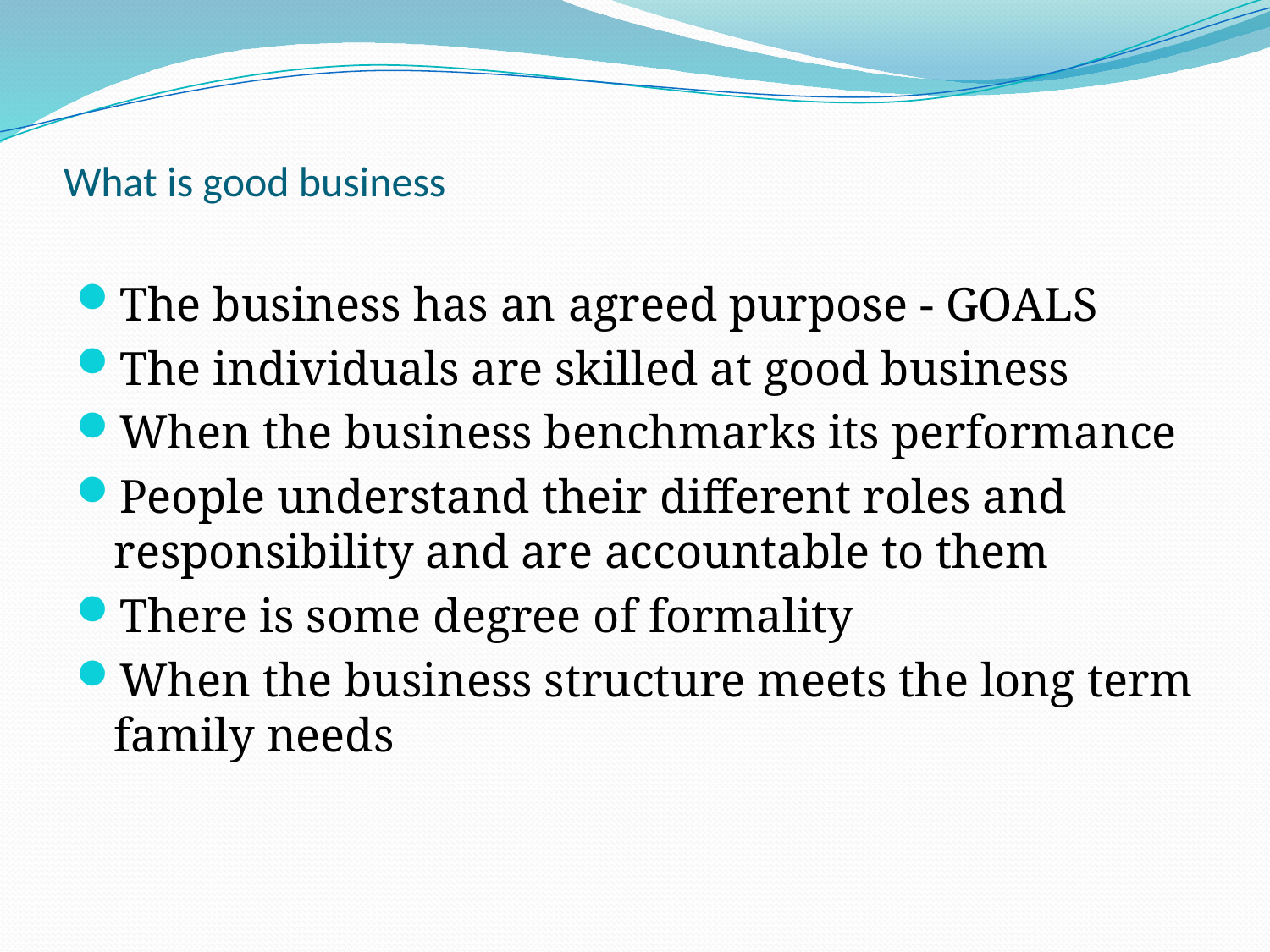

# What is good business
The business has an agreed purpose - GOALS
The individuals are skilled at good business
When the business benchmarks its performance
People understand their different roles and responsibility and are accountable to them
There is some degree of formality
When the business structure meets the long term family needs